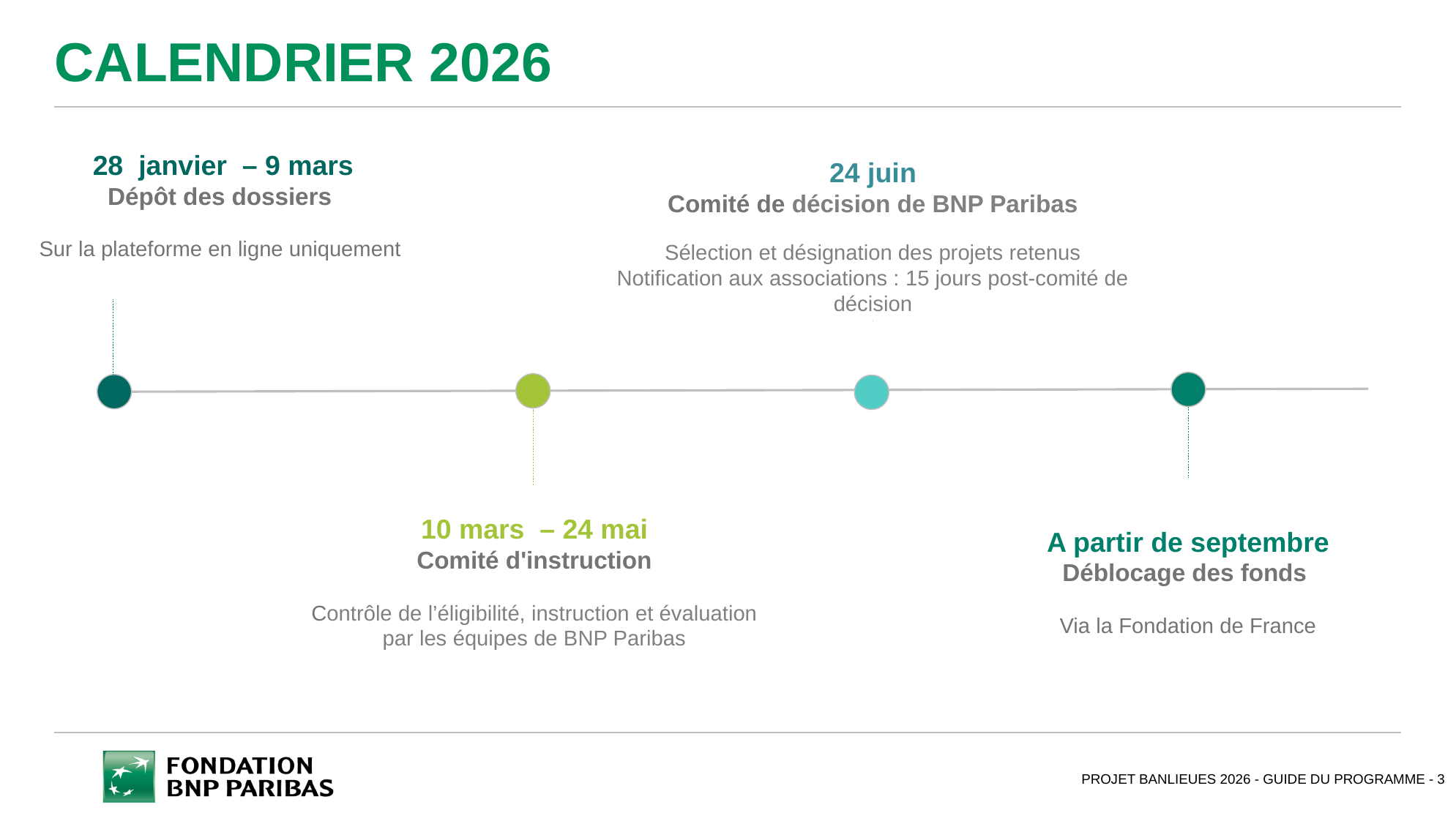

CALENDRIER 2026
28  janvier  – 9 mars
Dépôt des dossiers

Sur la plateforme en ligne uniquement
24 juin
Comité de décision de BNP Paribas

Sélection et désignation des projets retenus
Notification aux associations : 15 jours post-comité de décision

10 mars  – 24 mai
Comité d'instruction

Contrôle de l’éligibilité, instruction et évaluation
par les équipes de BNP Paribas

A partir de septembre
Déblocage des fonds

Via la Fondation de France